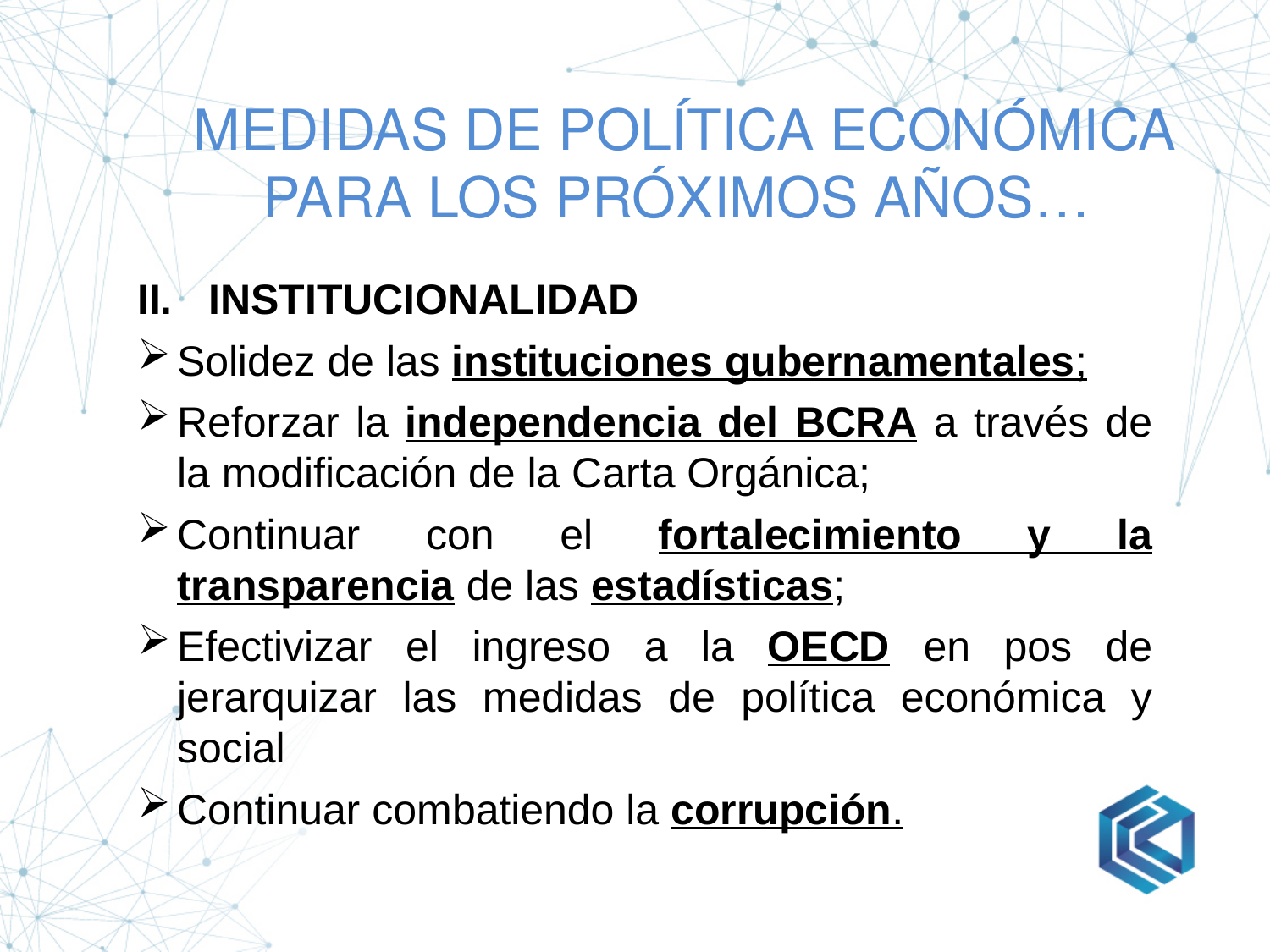

# Medidas de Política Económica para los próximos años…
INSTITUCIONALIDAD
Solidez de las instituciones gubernamentales;
Reforzar la independencia del BCRA a través de la modificación de la Carta Orgánica;
Continuar con el fortalecimiento y la transparencia de las estadísticas;
Efectivizar el ingreso a la OECD en pos de jerarquizar las medidas de política económica y social
Continuar combatiendo la corrupción.